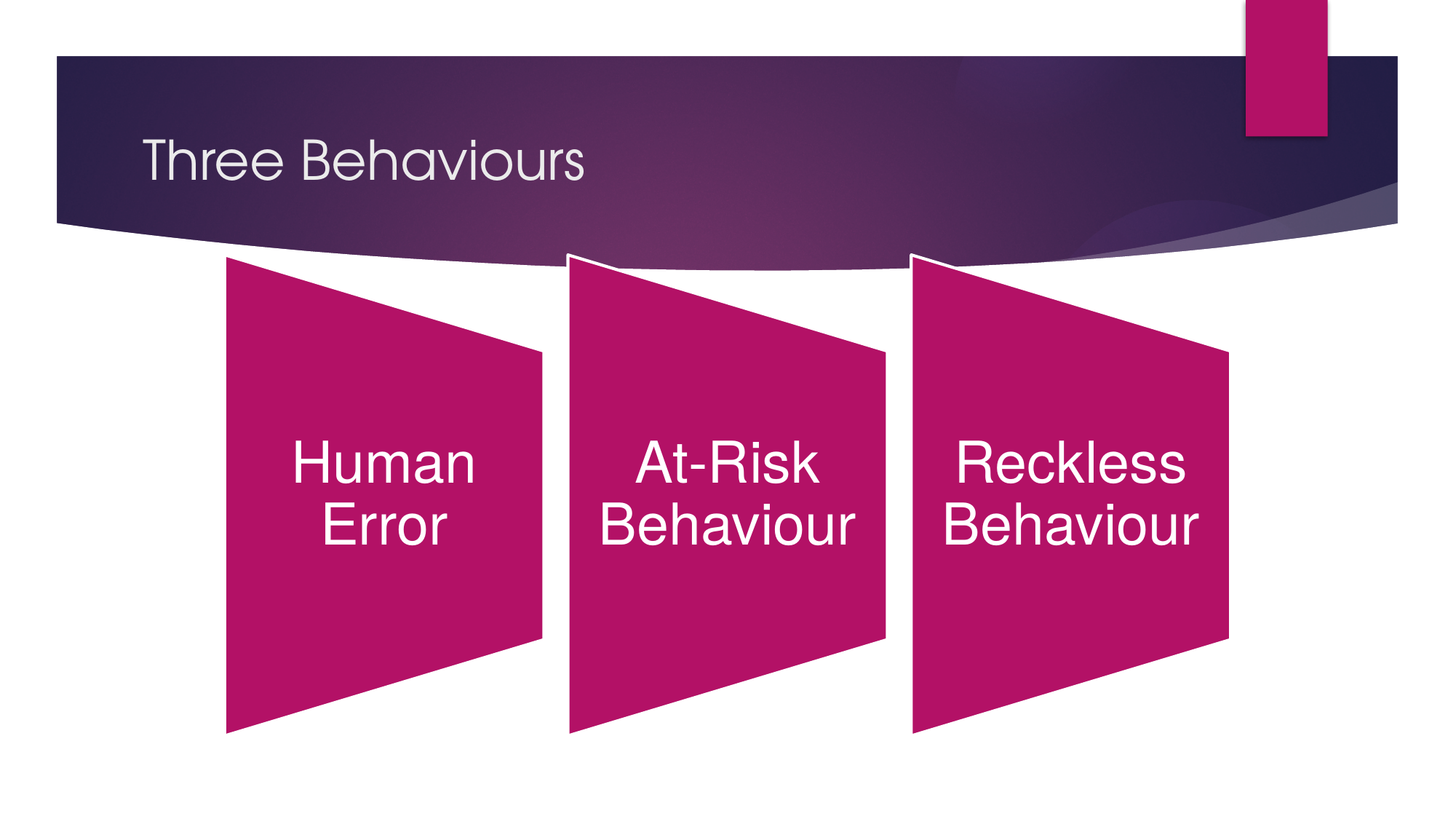

# Three Behaviours
Human Error
At-Risk Behaviour
Reckless Behaviour